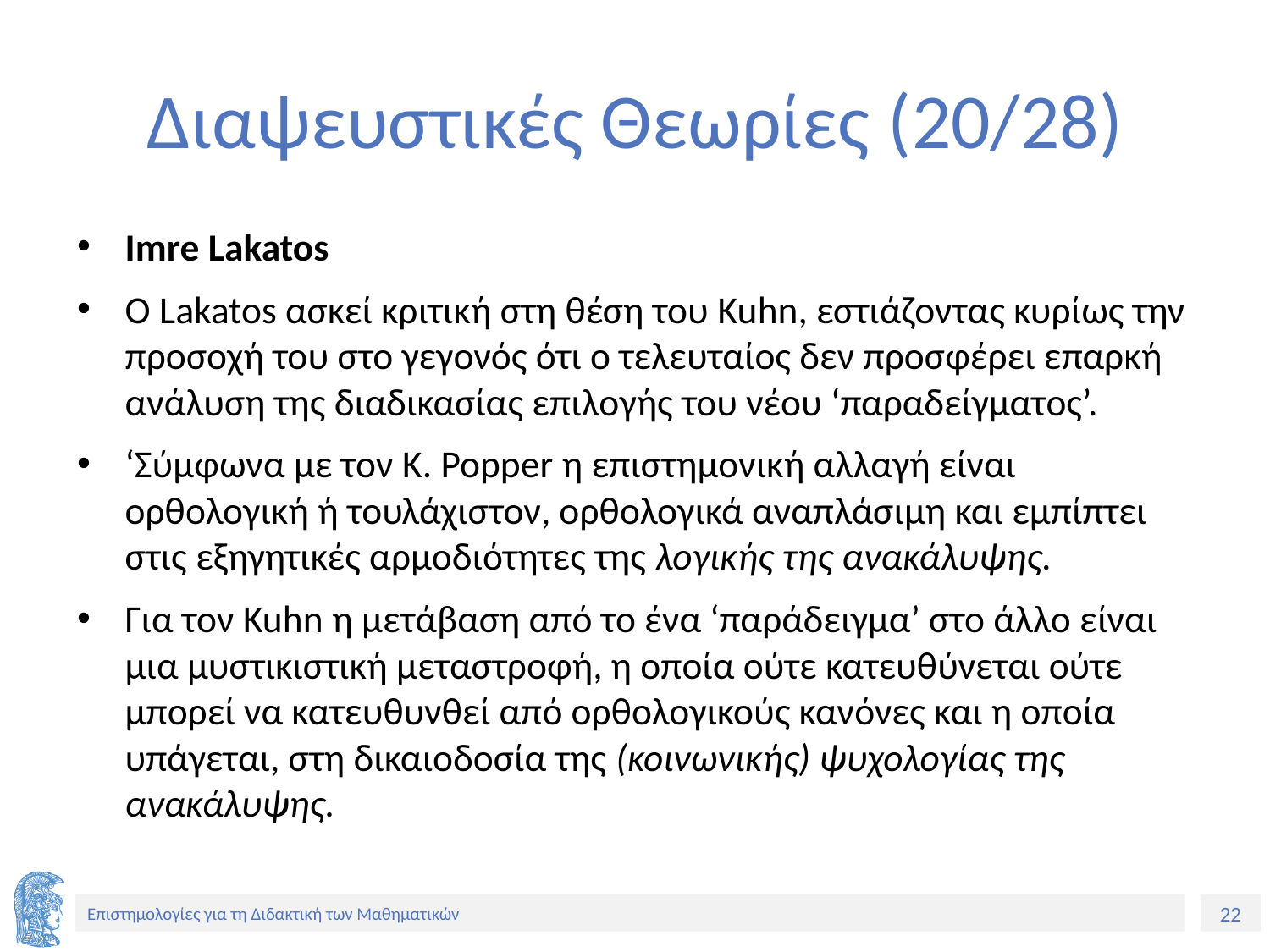

# Διαψευστικές Θεωρίες (20/28)
Imre Lakatos
Ο Lakatos ασκεί κριτική στη θέση του Kuhn, εστιάζοντας κυρίως την προσοχή του στο γεγονός ότι ο τελευταίος δεν προσφέρει επαρκή ανάλυση της διαδικασίας επιλογής του νέου ‘παραδείγματος’.
‘Σύμφωνα με τον K. Popper η επιστημονική αλλαγή είναι ορθολογική ή τουλάχιστον, ορθολογικά αναπλάσιμη και εμπίπτει στις εξηγητικές αρμοδιότητες της λογικής της ανακάλυψης.
Για τον Kuhn η μετάβαση από το ένα ‘παράδειγμα’ στο άλλο είναι μια μυστικιστική μεταστροφή, η οποία ούτε κατευθύνεται ούτε μπορεί να κατευθυνθεί από ορθολογικούς κανόνες και η οποία υπάγεται, στη δικαιοδοσία της (κοινωνικής) ψυχολογίας της ανακάλυψης.